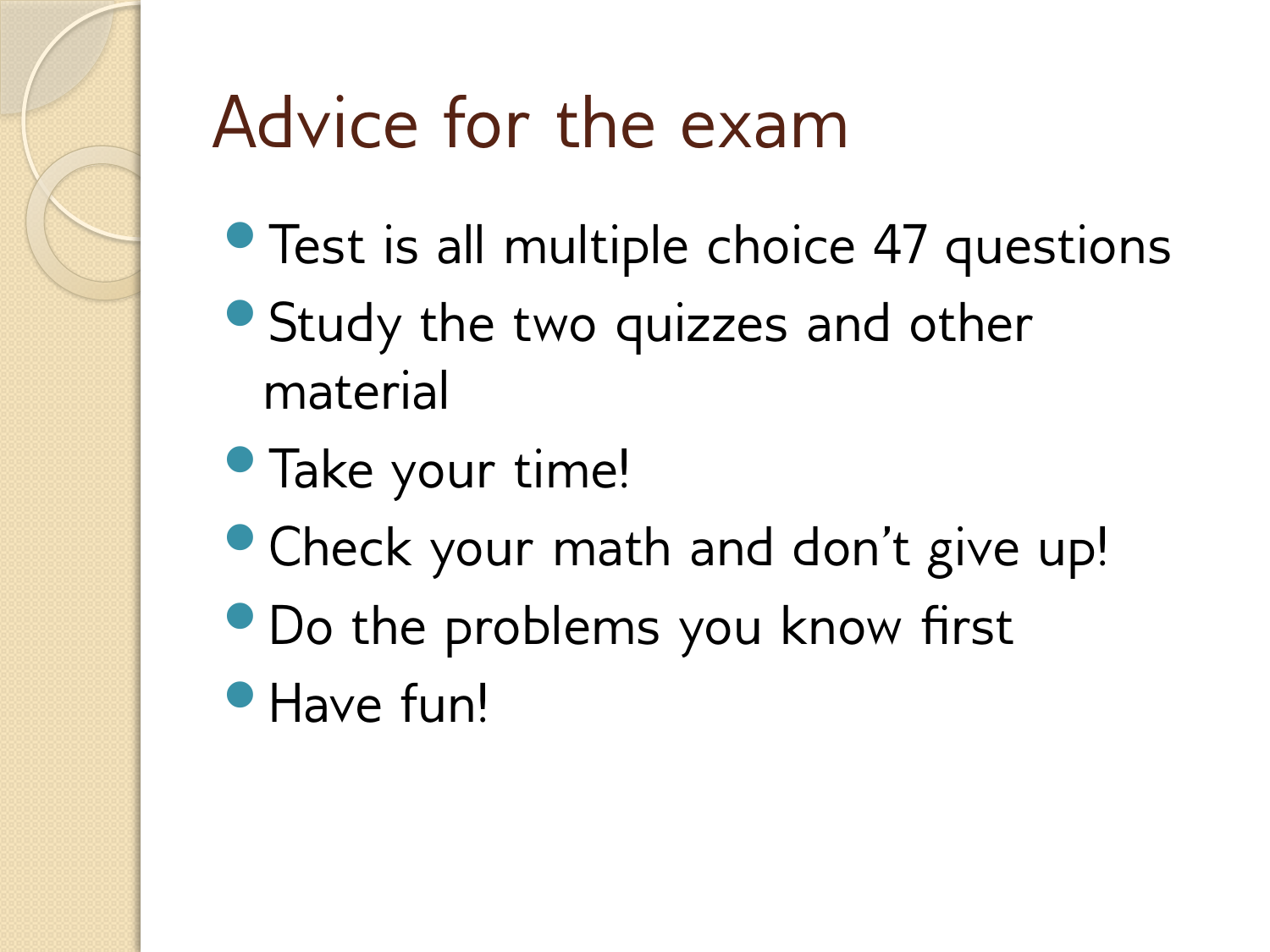

# Advice for the exam
Test is all multiple choice 47 questions
Study the two quizzes and other material
Take your time!
Check your math and don’t give up!
Do the problems you know first
Have fun!